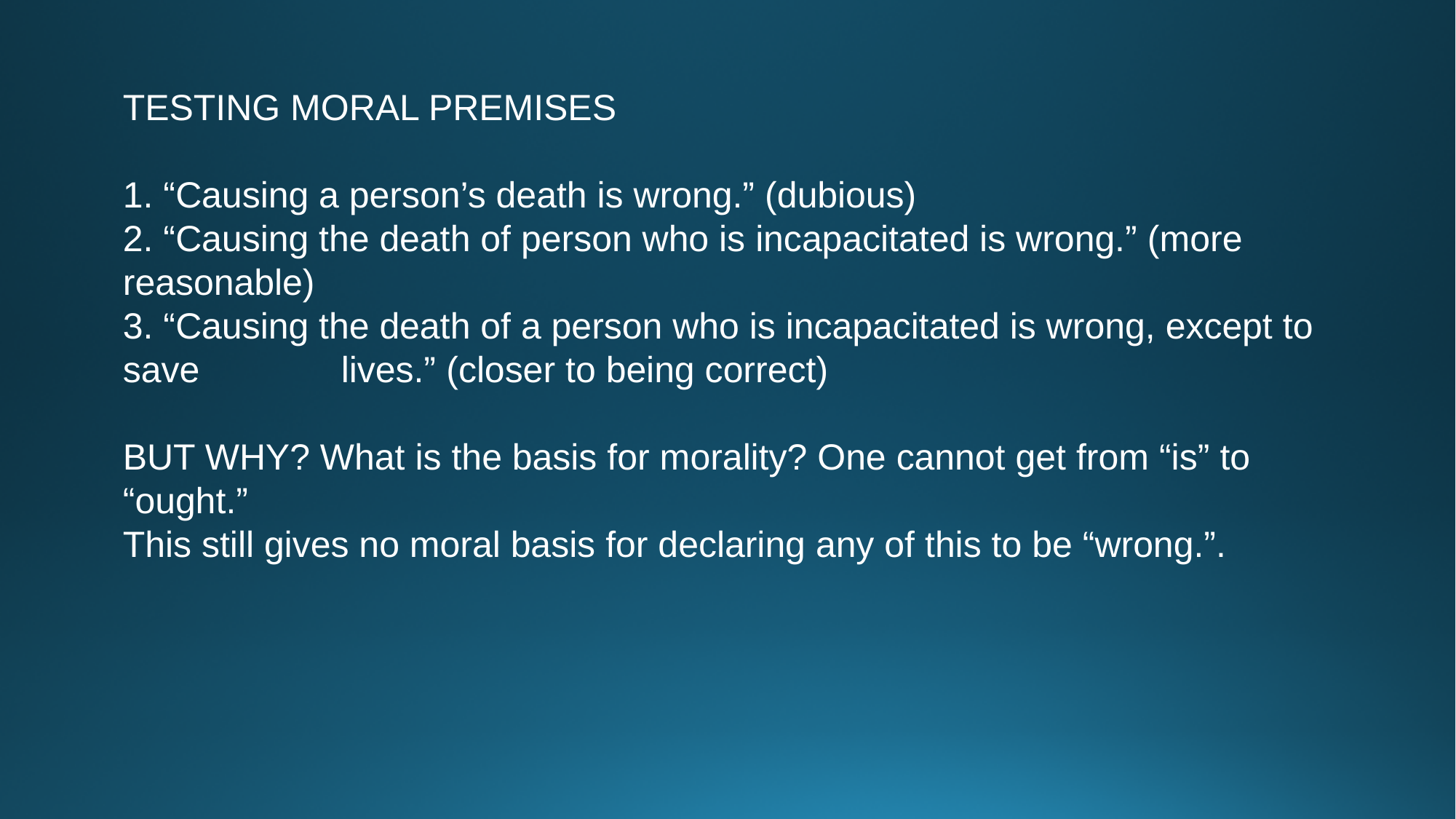

TESTING MORAL PREMISES

1. “Causing a person’s death is wrong.” (dubious)
2. “Causing the death of person who is incapacitated is wrong.” (more reasonable)
3. “Causing the death of a person who is incapacitated is wrong, except to save 		lives.” (closer to being correct)

BUT WHY? What is the basis for morality? One cannot get from “is” to “ought.”
This still gives no moral basis for declaring any of this to be “wrong.”.